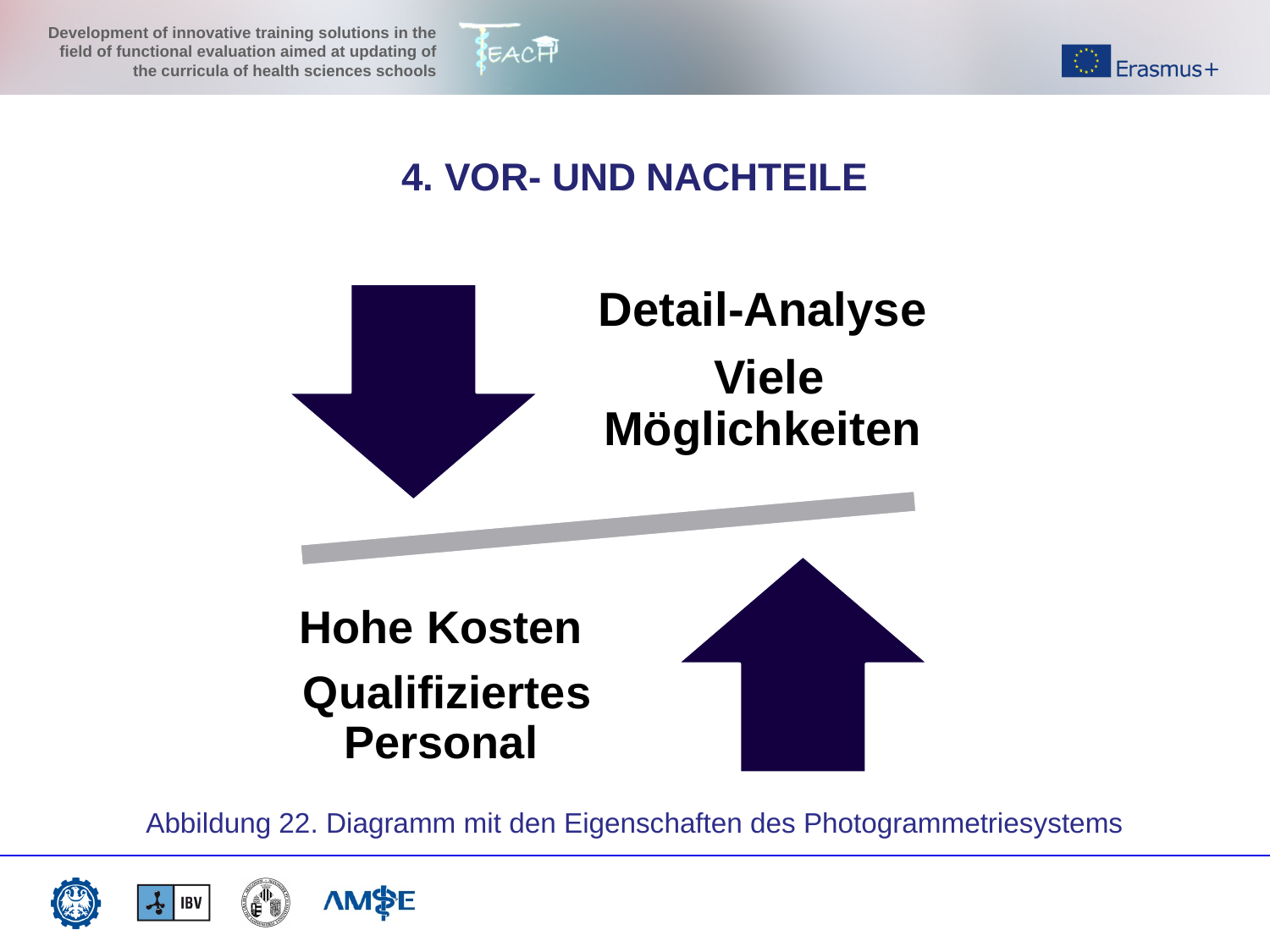

4. VOR- UND NACHTEILE
Detail-Analyse
Viele Möglichkeiten
Hohe Kosten
Qualifiziertes Personal
Abbildung 22. Diagramm mit den Eigenschaften des Photogrammetriesystems